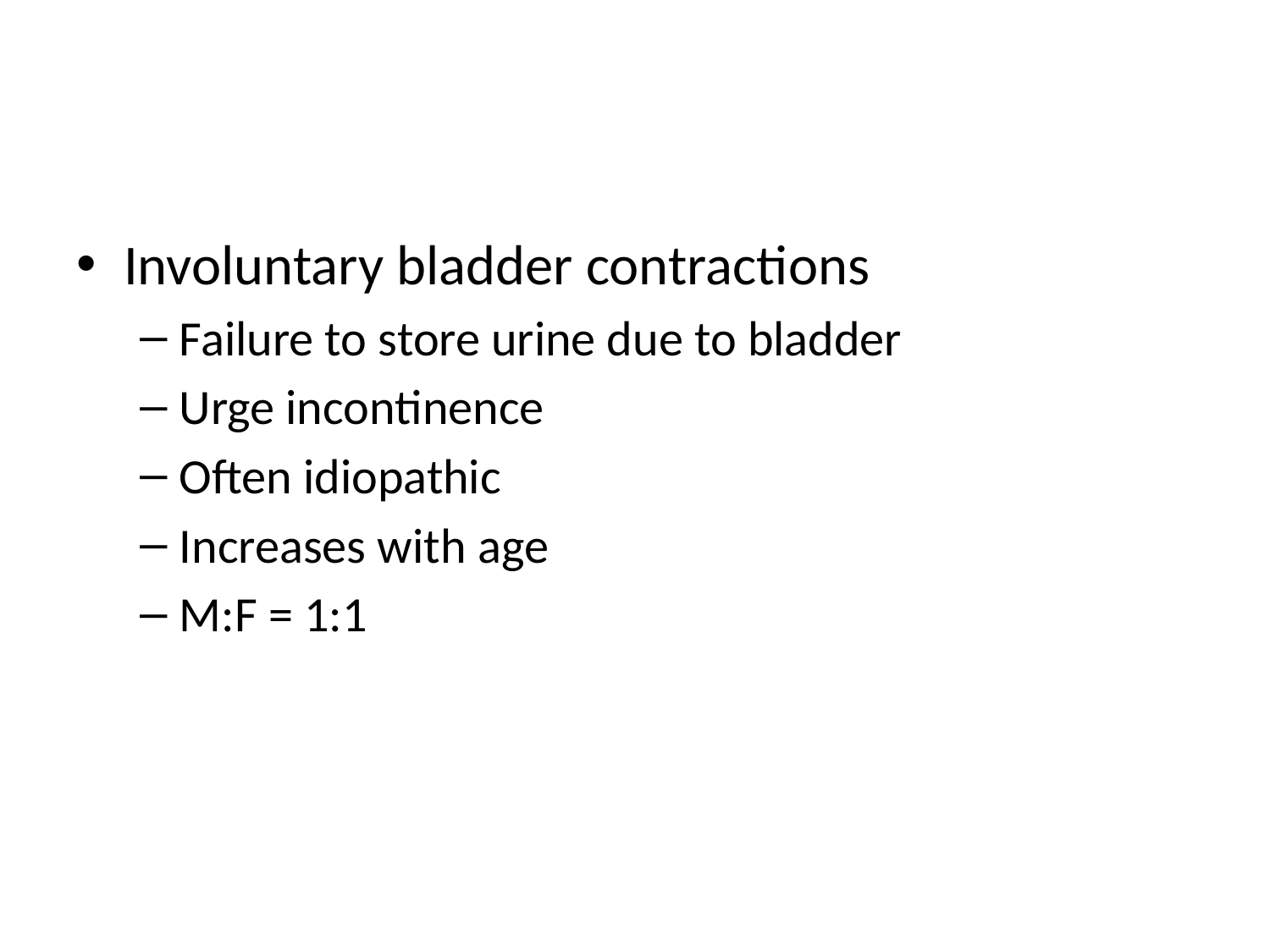

#
Involuntary bladder contractions
Failure to store urine due to bladder
Urge incontinence
Often idiopathic
Increases with age
M:F = 1:1